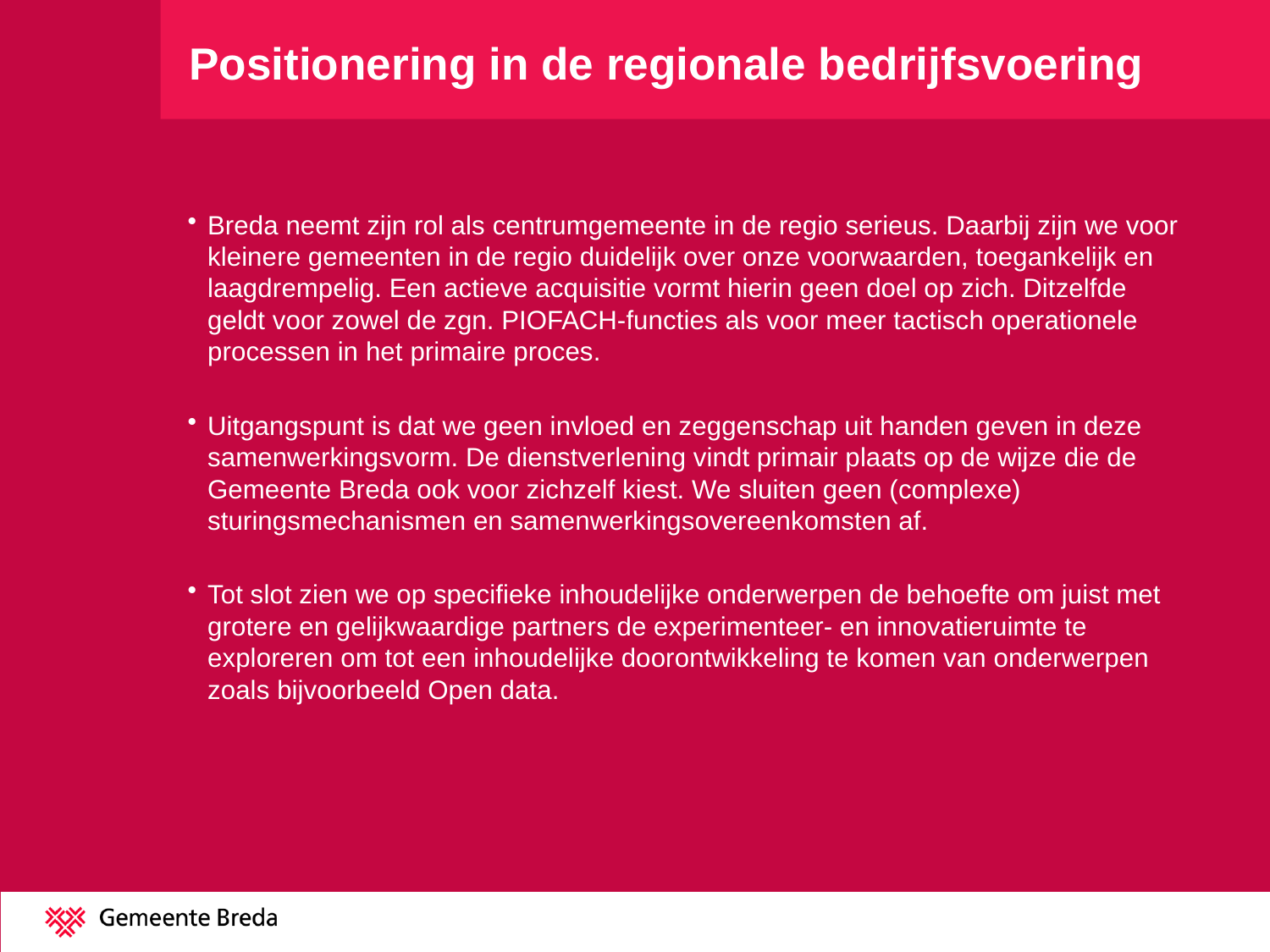

# Positionering in de regionale bedrijfsvoering
Breda neemt zijn rol als centrumgemeente in de regio serieus. Daarbij zijn we voor kleinere gemeenten in de regio duidelijk over onze voorwaarden, toegankelijk en laagdrempelig. Een actieve acquisitie vormt hierin geen doel op zich. Ditzelfde geldt voor zowel de zgn. PIOFACH-functies als voor meer tactisch operationele processen in het primaire proces.

Uitgangspunt is dat we geen invloed en zeggenschap uit handen geven in deze samenwerkingsvorm. De dienstverlening vindt primair plaats op de wijze die de Gemeente Breda ook voor zichzelf kiest. We sluiten geen (complexe) sturingsmechanismen en samenwerkingsovereenkomsten af.

Tot slot zien we op specifieke inhoudelijke onderwerpen de behoefte om juist met grotere en gelijkwaardige partners de experimenteer- en innovatieruimte te exploreren om tot een inhoudelijke doorontwikkeling te komen van onderwerpen zoals bijvoorbeeld Open data.